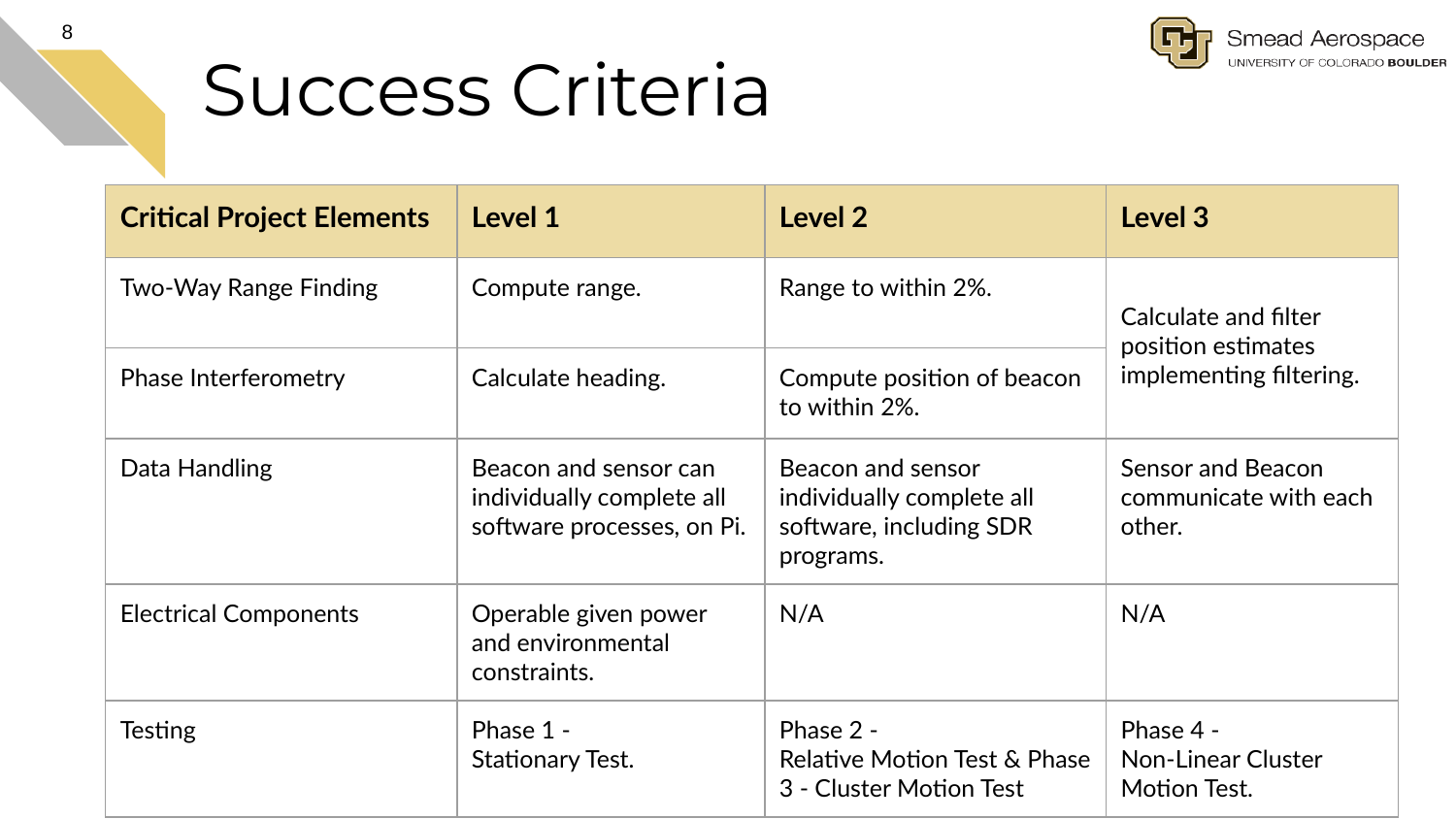

8
# Success Criteria
| Critical Project Elements | Level 1 | Level 2 | Level 3 |
| --- | --- | --- | --- |
| Two-Way Range Finding | Compute range. | Range to within 2%. | Calculate and filter position estimates implementing filtering. |
| Phase Interferometry | Calculate heading. | Compute position of beacon to within 2%. |  |
| Data Handling | Beacon and sensor can individually complete all software processes, on Pi. | Beacon and sensor individually complete all software, including SDR programs. | Sensor and Beacon communicate with each other. |
| Electrical Components | Operable given power and environmental constraints. | N/A | N/A |
| Testing | Phase 1 - Stationary Test. | Phase 2 - Relative Motion Test & Phase 3 - Cluster Motion Test | Phase 4 - Non-Linear Cluster Motion Test. |